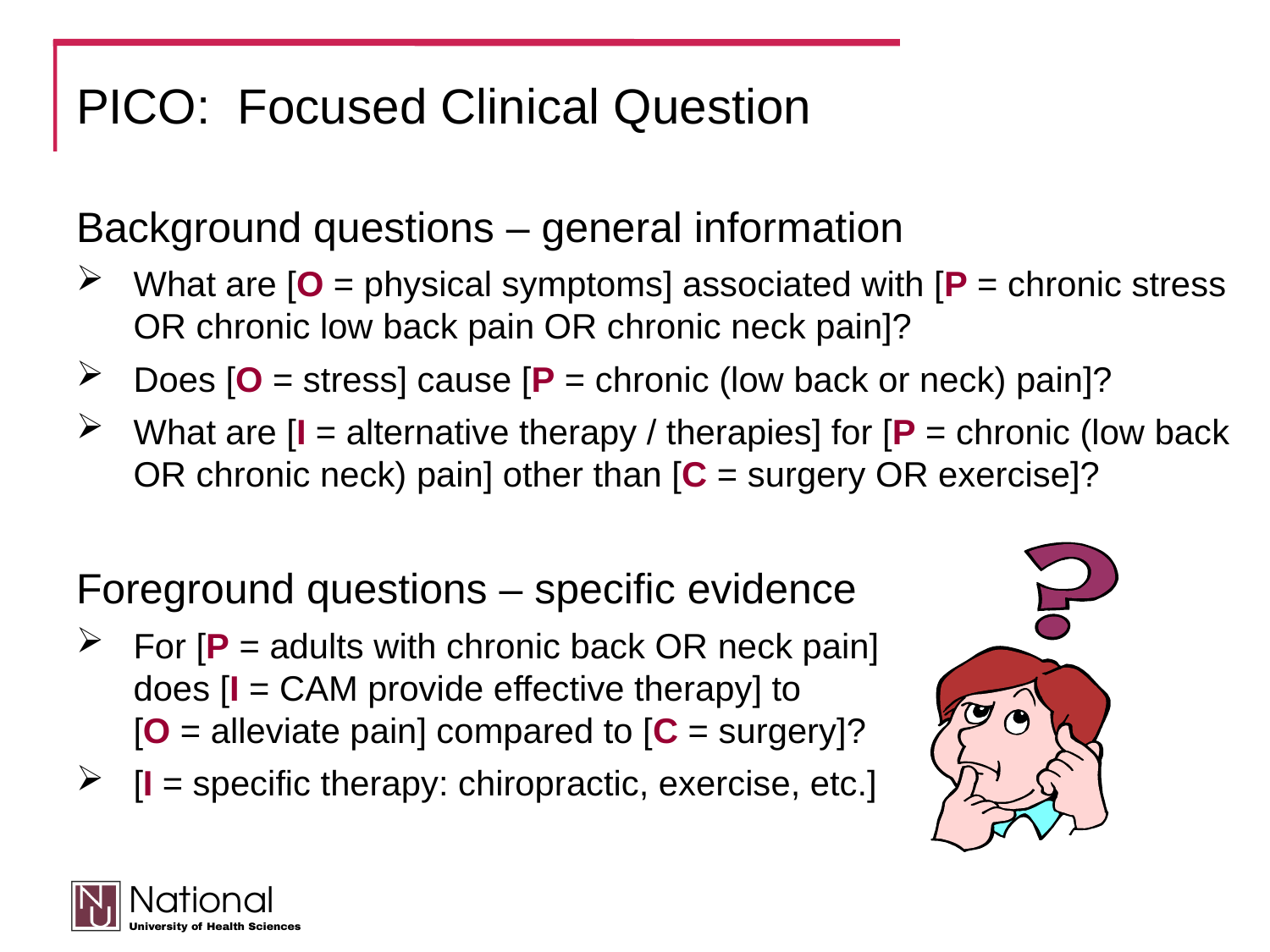

# PICO:  Focused Clinical Question
Background questions – general information
What are [O = physical symptoms] associated with [P = chronic stress OR chronic low back pain OR chronic neck pain]?
Does [O = stress] cause [P = chronic (low back or neck) pain]?
What are [I = alternative therapy / therapies] for [P = chronic (low back OR chronic neck) pain] other than [C = surgery OR exercise]?

Foreground questions – specific evidence
For [P = adults with chronic back OR neck pain]
does [I = CAM provide effective therapy] to
[O = alleviate pain] compared to [C = surgery]?
[I = specific therapy: chiropractic, exercise, etc.]